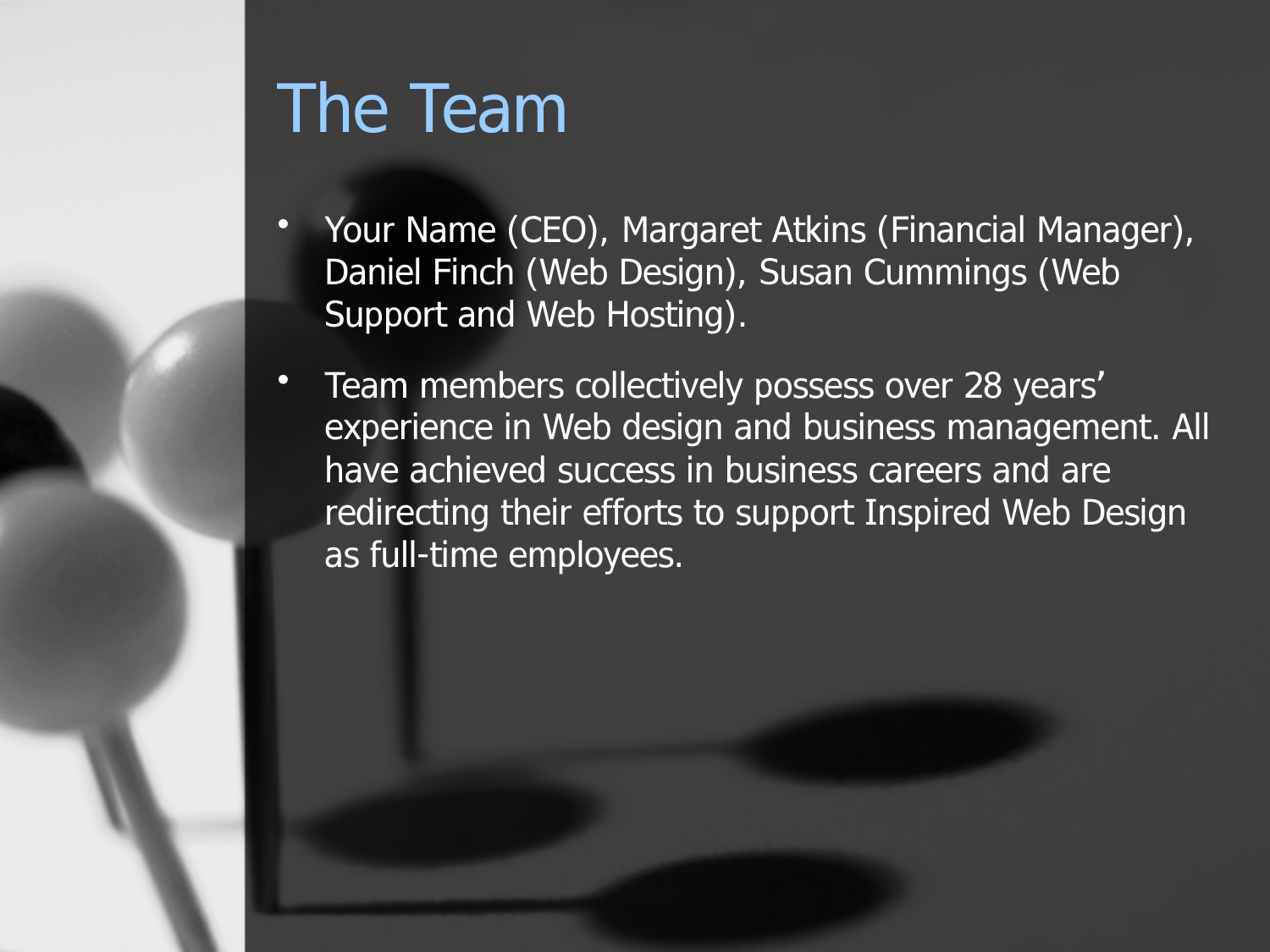

# The Team
Your Name (CEO), Margaret Atkins (Financial Manager), Daniel Finch (Web Design), Susan Cummings (Web Support and Web Hosting).
Team members collectively possess over 28 years’ experience in Web design and business management. All have achieved success in business careers and are redirecting their efforts to support Inspired Web Design as full-time employees.